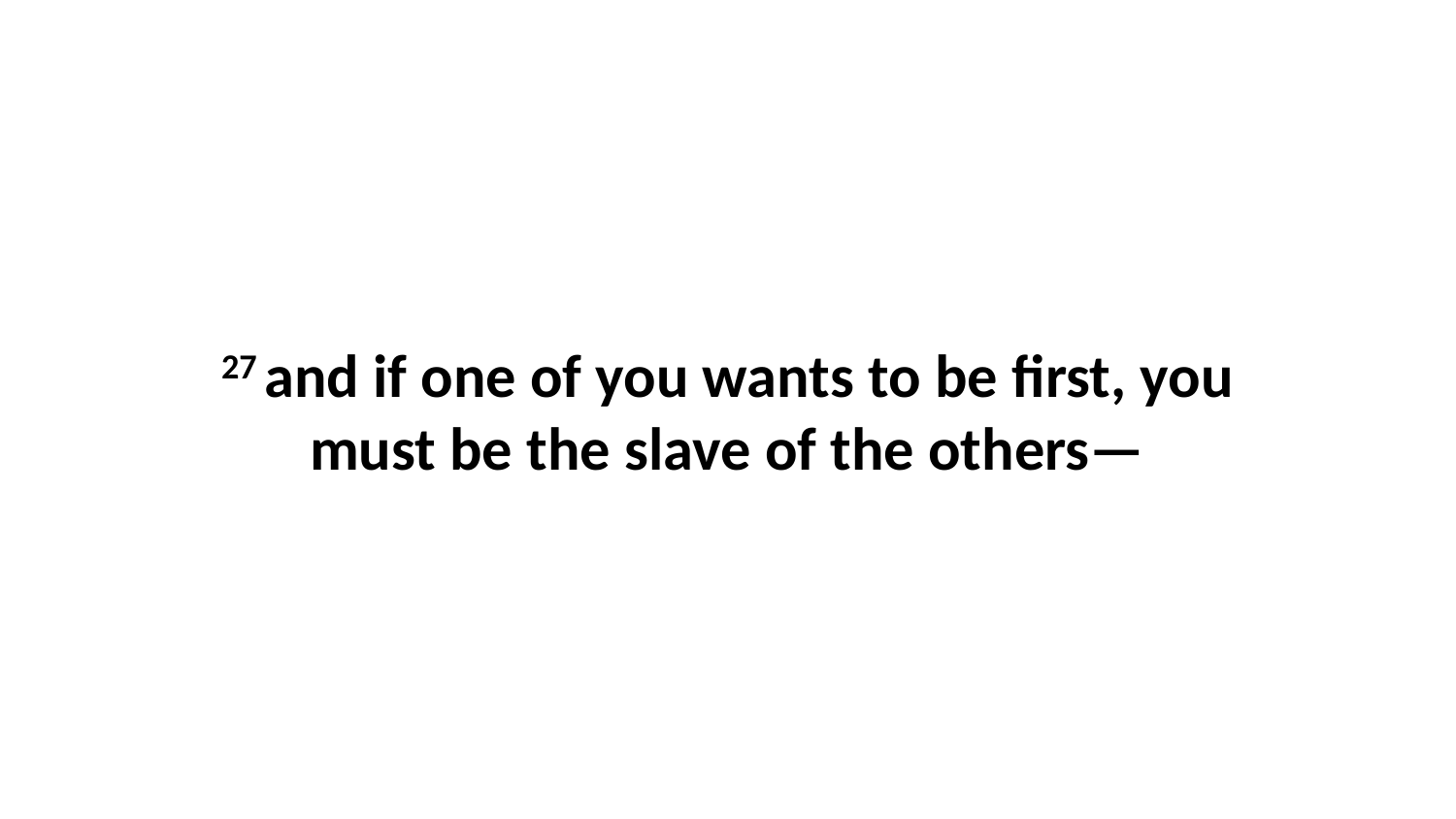

27 and if one of you wants to be first, you must be the slave of the others—